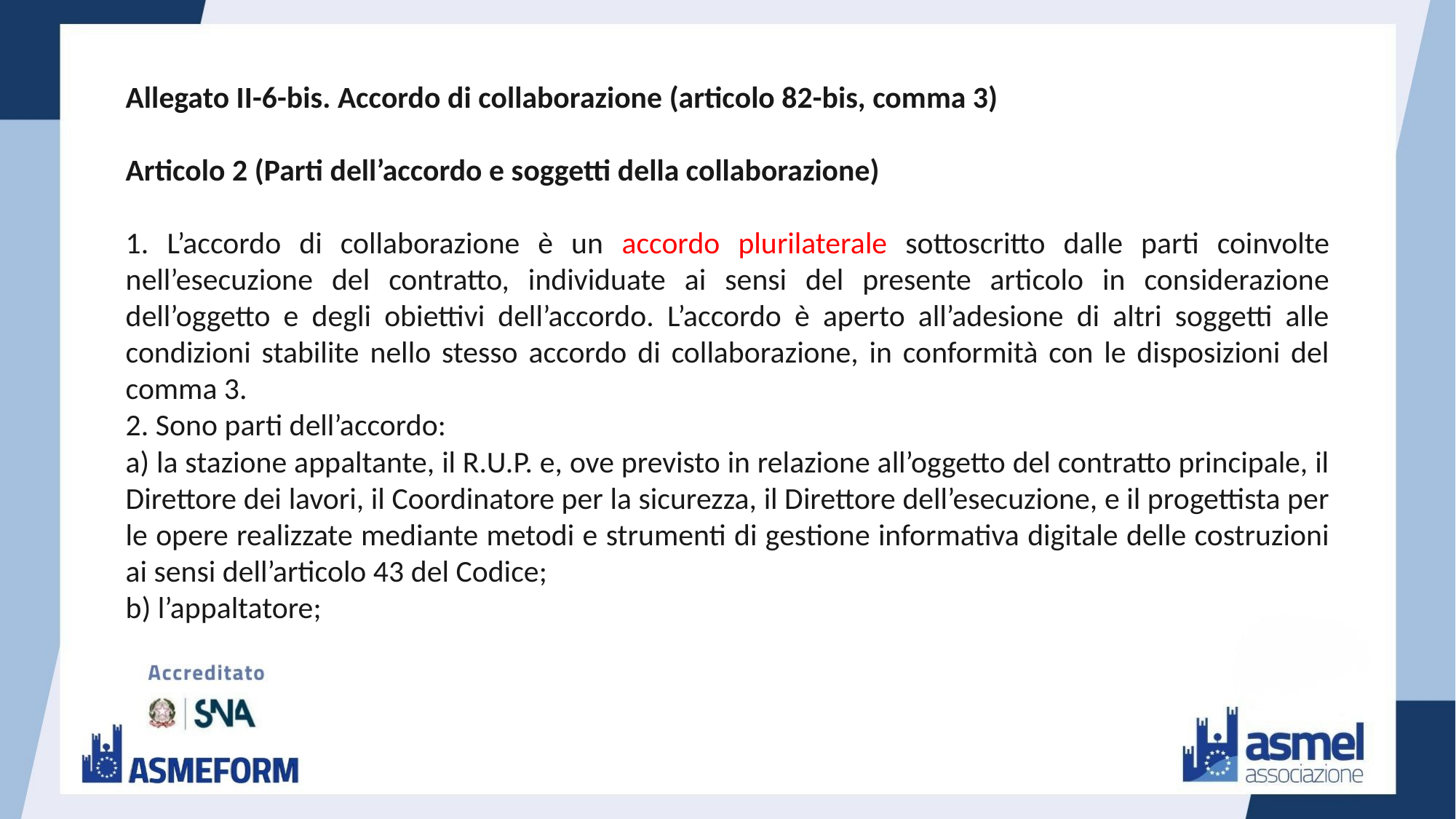

Allegato II-6-bis. Accordo di collaborazione (articolo 82-bis, comma 3)

Articolo 2 (Parti dell’accordo e soggetti della collaborazione)

1. L’accordo di collaborazione è un accordo plurilaterale sottoscritto dalle parti coinvolte nell’esecuzione del contratto, individuate ai sensi del presente articolo in considerazione dell’oggetto e degli obiettivi dell’accordo. L’accordo è aperto all’adesione di altri soggetti alle condizioni stabilite nello stesso accordo di collaborazione, in conformità con le disposizioni del comma 3.
2. Sono parti dell’accordo:
a) la stazione appaltante, il R.U.P. e, ove previsto in relazione all’oggetto del contratto principale, il Direttore dei lavori, il Coordinatore per la sicurezza, il Direttore dell’esecuzione, e il progettista per le opere realizzate mediante metodi e strumenti di gestione informativa digitale delle costruzioni ai sensi dell’articolo 43 del Codice;
b) l’appaltatore;